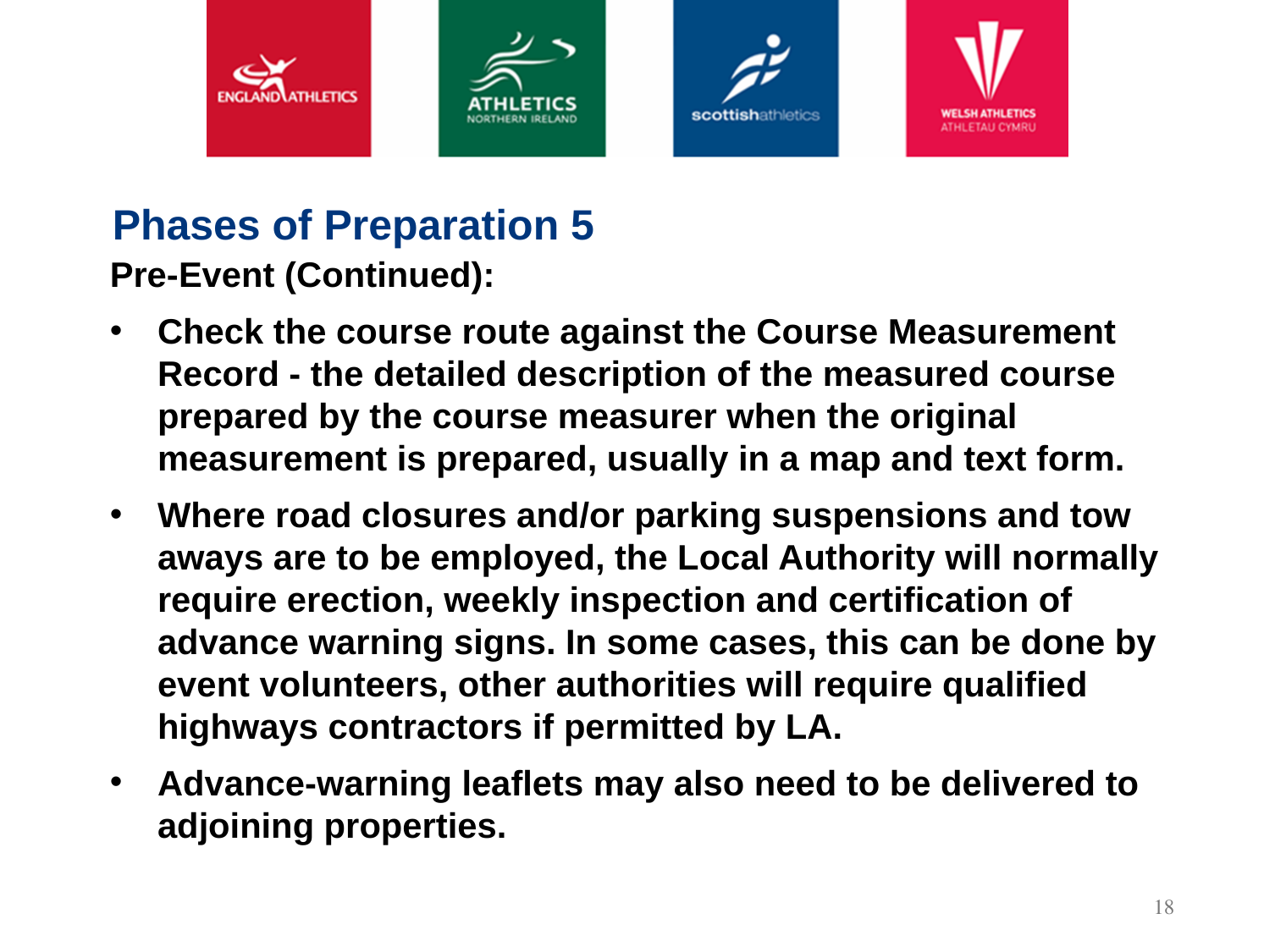

Phases of Preparation 5

Pre-Event (Continued):
Check the course route against the Course Measurement Record - the detailed description of the measured course prepared by the course measurer when the original measurement is prepared, usually in a map and text form.
Where road closures and/or parking suspensions and tow aways are to be employed, the Local Authority will normally require erection, weekly inspection and certification of advance warning signs. In some cases, this can be done by event volunteers, other authorities will require qualified highways contractors if permitted by LA.
Advance-warning leaflets may also need to be delivered to adjoining properties.
18